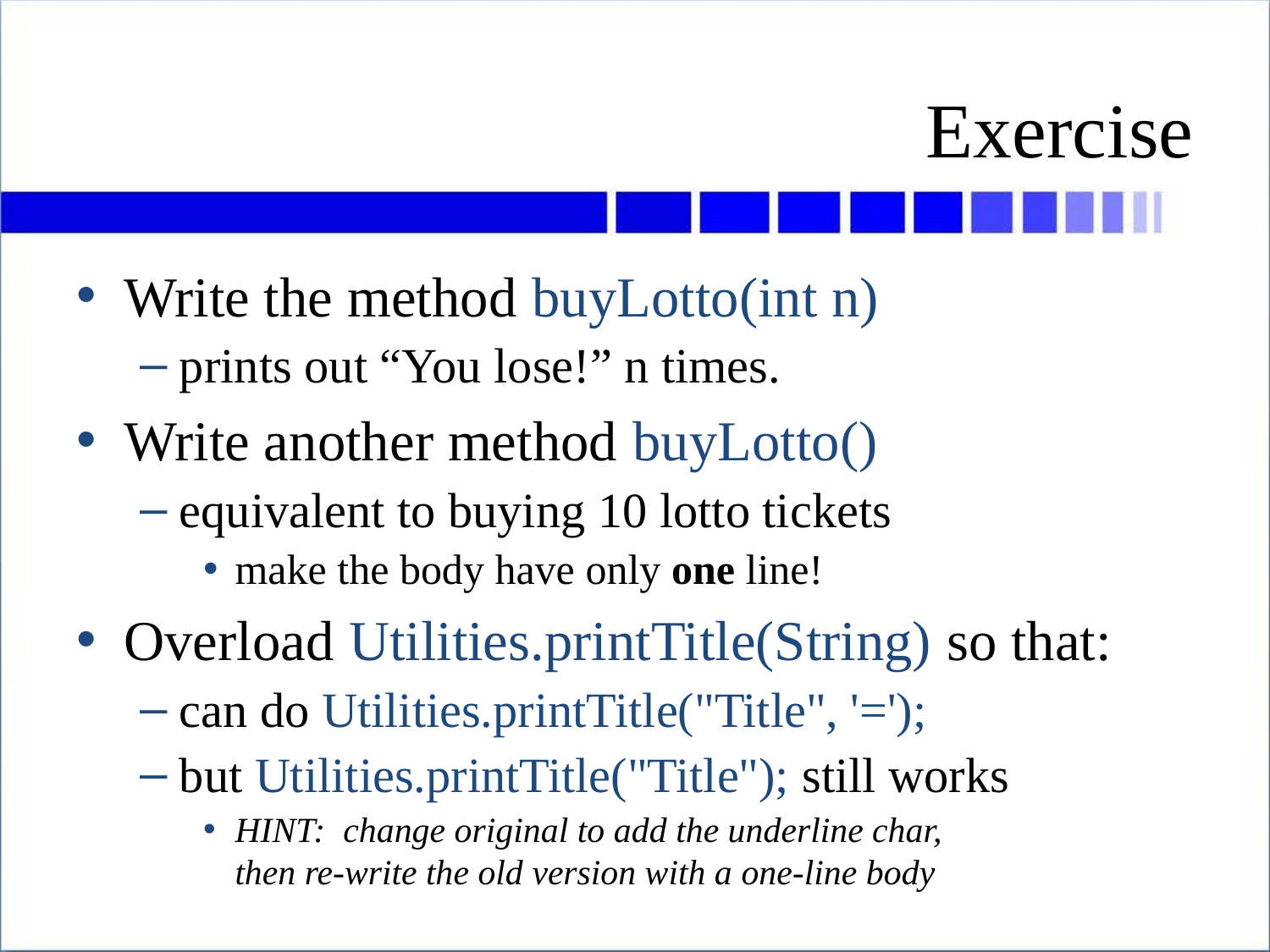

# Exercise
Write the method buyLotto(int n)
prints out “You lose!” n times.
Write another method buyLotto()
equivalent to buying 10 lotto tickets
make the body have only one line!
Overload Utilities.printTitle(String) so that:
can do Utilities.printTitle("Title", '=');
but Utilities.printTitle("Title"); still works
HINT:  change original to add the underline char,
then re-write the old version with a one-line body